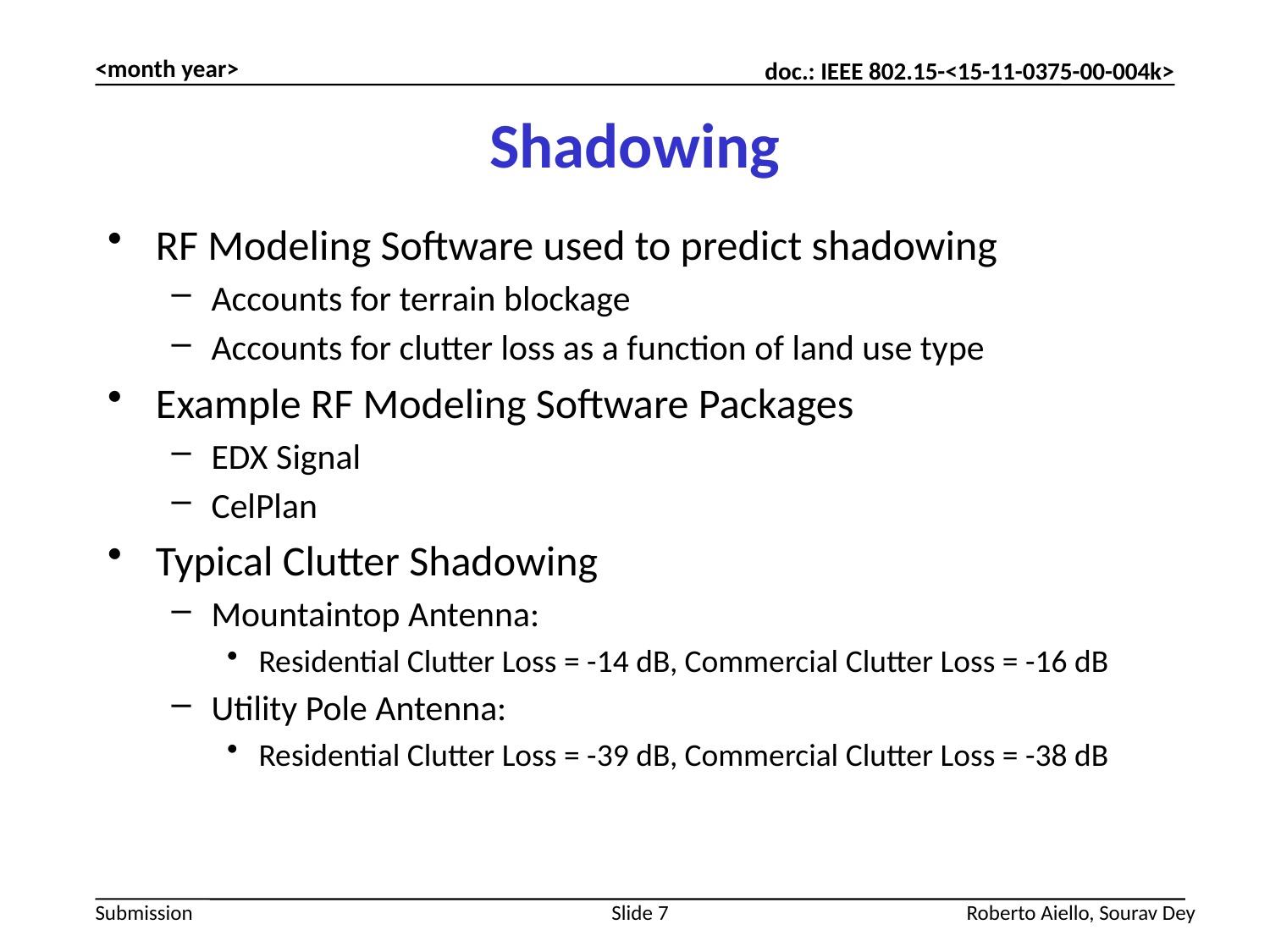

<month year>
# Shadowing
RF Modeling Software used to predict shadowing
Accounts for terrain blockage
Accounts for clutter loss as a function of land use type
Example RF Modeling Software Packages
EDX Signal
CelPlan
Typical Clutter Shadowing
Mountaintop Antenna:
Residential Clutter Loss = -14 dB, Commercial Clutter Loss = -16 dB
Utility Pole Antenna:
Residential Clutter Loss = -39 dB, Commercial Clutter Loss = -38 dB

Slide 7
Roberto Aiello, Sourav Dey